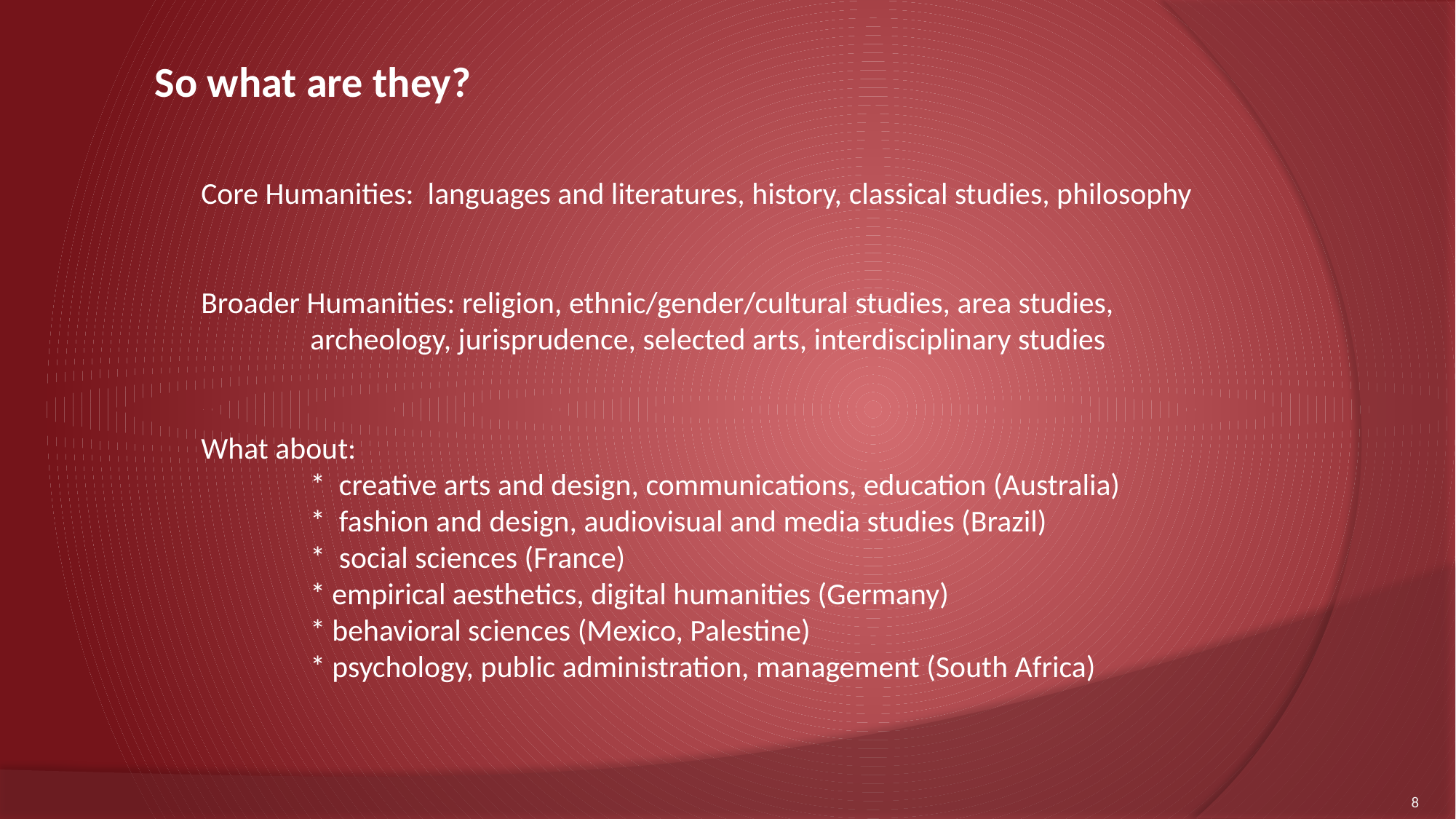

So what are they?
Core Humanities:  languages and literatures, history, classical studies, philosophy

Broader Humanities: religion, ethnic/gender/cultural studies, area studies,
	archeology, jurisprudence, selected arts, interdisciplinary studies

What about:
	*  creative arts and design, communications, education (Australia)
	*  fashion and design, audiovisual and media studies (Brazil)
	*  social sciences (France)
	* empirical aesthetics, digital humanities (Germany)
	* behavioral sciences (Mexico, Palestine)
	* psychology, public administration, management (South Africa)

8